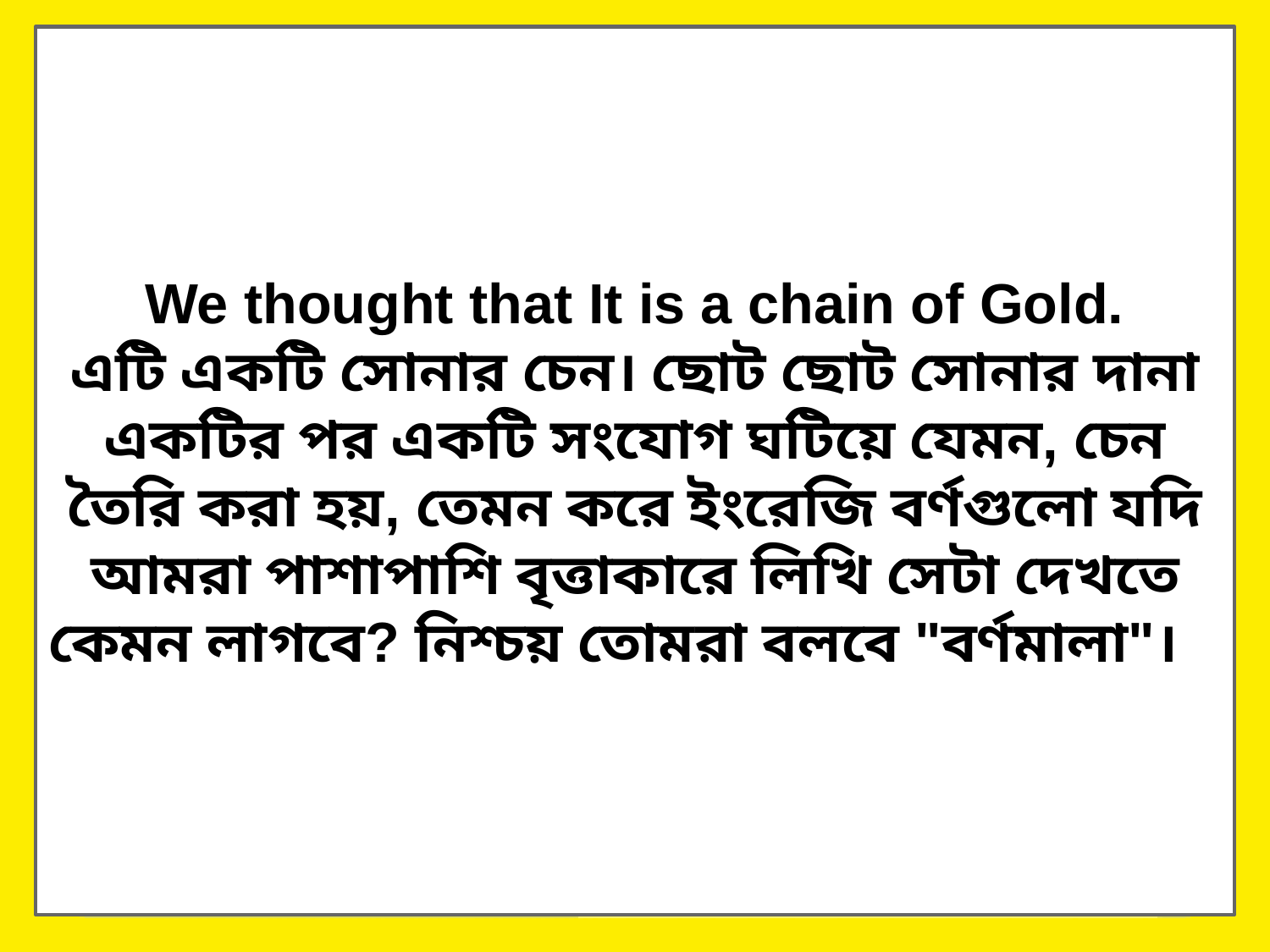

We thought that It is a chain of Gold.
এটি একটি সোনার চেন। ছোট ছোট সোনার দানা একটির পর একটি সংযোগ ঘটিয়ে যেমন, চেন তৈরি করা হয়, তেমন করে ইংরেজি বর্ণগুলো যদি আমরা পাশাপাশি বৃত্তাকারে লিখি সেটা দেখতে কেমন লাগবে? নিশ্চয় তোমরা বলবে "বর্ণমালা"।